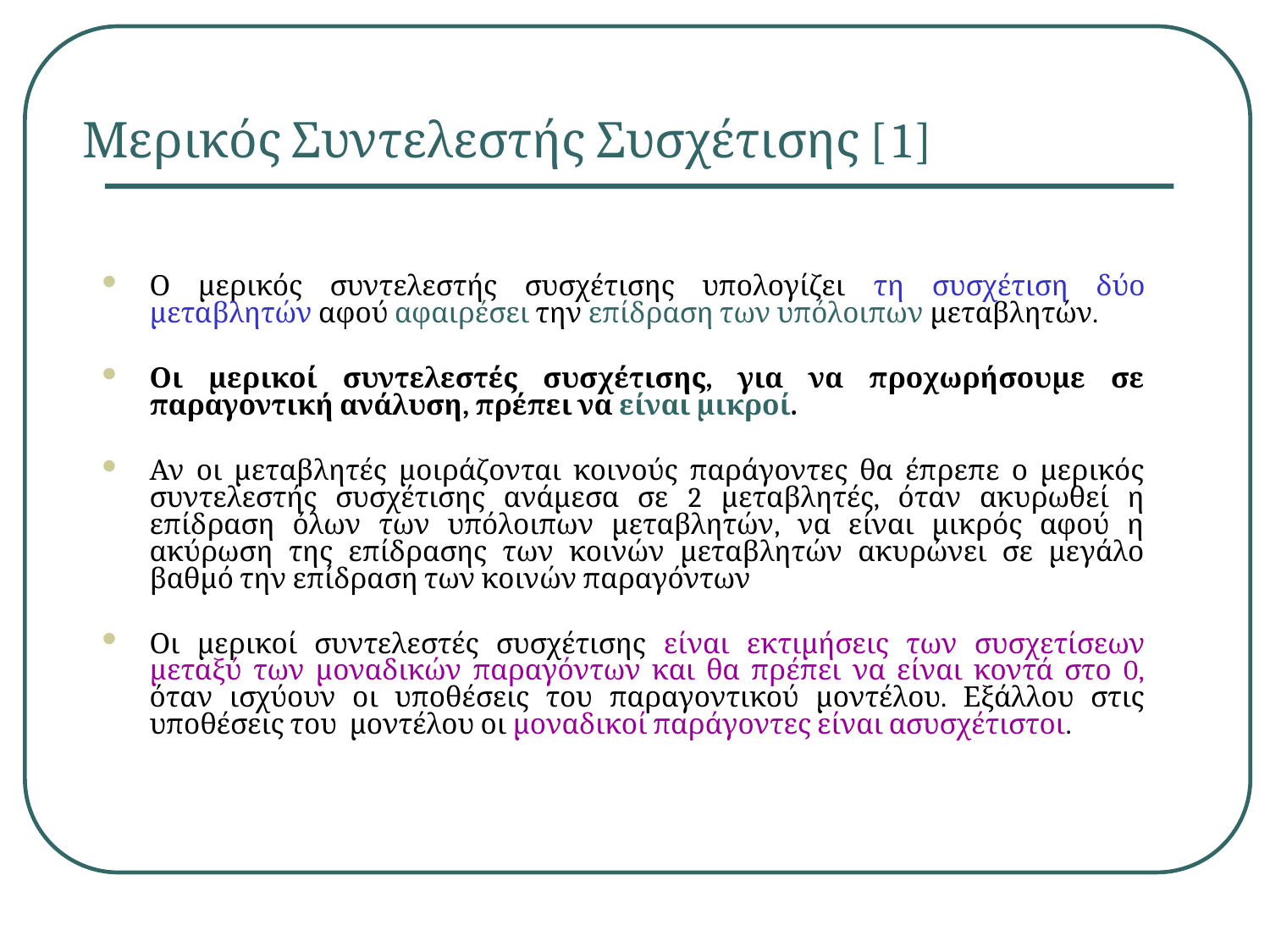

# Μερικός Συντελεστής Συσχέτισης [1]
Ο μερικός συντελεστής συσχέτισης υπολογίζει τη συσχέτιση δύο μεταβλητών αφού αφαιρέσει την επίδραση των υπόλοιπων μεταβλητών.

Οι μερικοί συντελεστές συσχέτισης, για να προχωρήσουμε σε παραγοντική ανάλυση, πρέπει να είναι μικροί.

Αν οι μεταβλητές μοιράζονται κοινούς παράγοντες θα έπρεπε ο μερικός συντελεστής συσχέτισης ανάμεσα σε 2 μεταβλητές, όταν ακυρωθεί η επίδραση όλων των υπόλοιπων μεταβλητών, να είναι μικρός αφού η ακύρωση της επίδρασης των κοινών μεταβλητών ακυρώνει σε μεγάλο βαθμό την επίδραση των κοινών παραγόντων

Οι μερικοί συντελεστές συσχέτισης είναι εκτιμήσεις των συσχετίσεων μεταξύ των μοναδικών παραγόντων και θα πρέπει να είναι κοντά στο 0, όταν ισχύουν οι υποθέσεις του παραγοντικού μοντέλου. Εξάλλου στις υποθέσεις του  μοντέλου οι μοναδικοί παράγοντες είναι ασυσχέτιστοι.